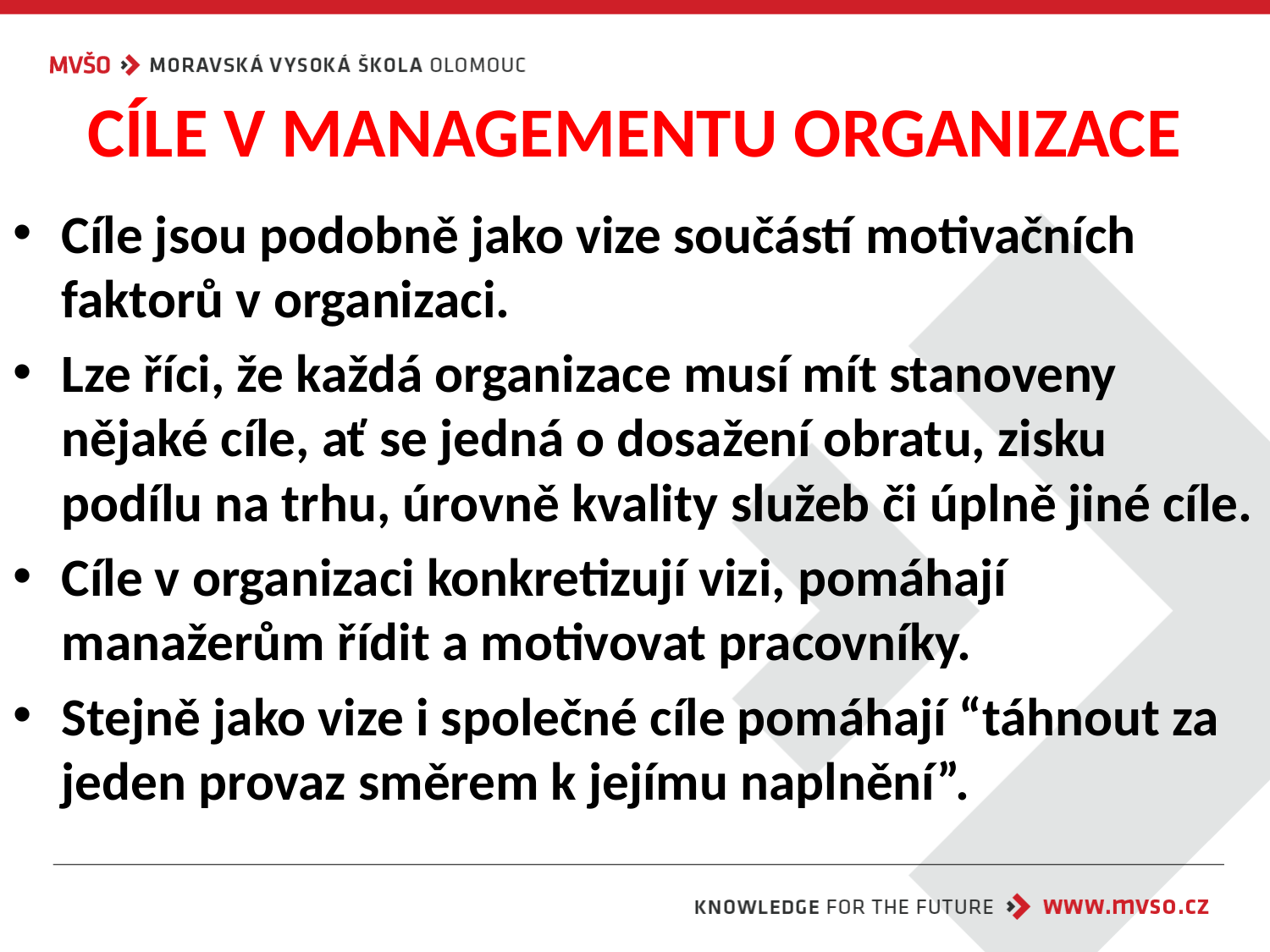

# CÍLE V MANAGEMENTU ORGANIZACE
Cíle jsou podobně jako vize součástí motivačních faktorů v organizaci.
Lze říci, že každá organizace musí mít stanoveny nějaké cíle, ať se jedná o dosažení obratu, zisku podílu na trhu, úrovně kvality služeb či úplně jiné cíle.
Cíle v organizaci konkretizují vizi, pomáhají manažerům řídit a motivovat pracovníky.
Stejně jako vize i společné cíle pomáhají “táhnout za jeden provaz směrem k jejímu naplnění”.